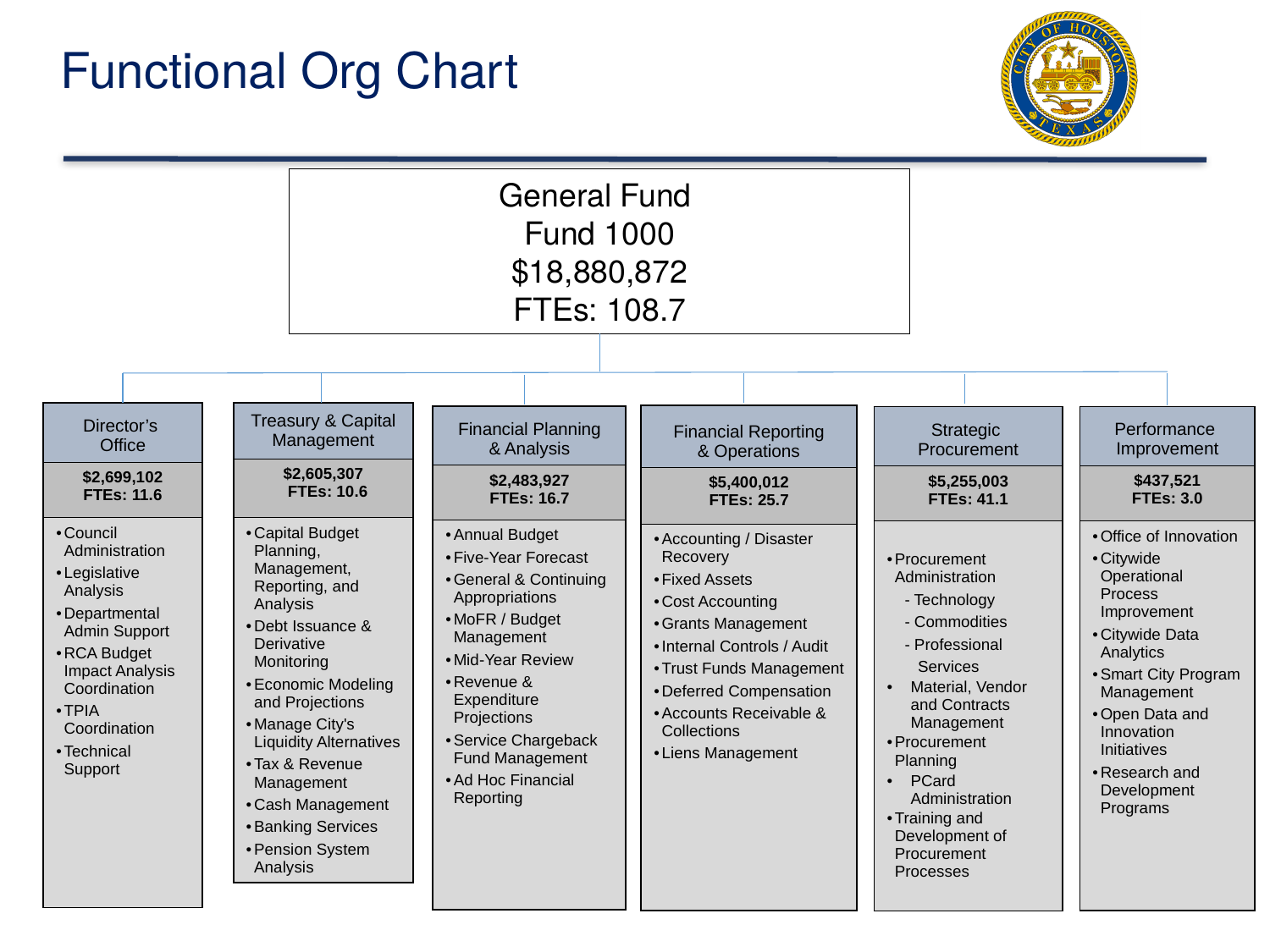

# Functional Org Chart
General Fund
Fund 1000
$18,880,872
FTEs: 108.7
| Director’s Office |
| --- |
| $2,699,102 FTEs: 11.6 |
| Council Administration Legislative Analysis Departmental Admin Support RCA Budget Impact Analysis Coordination TPIA Coordination Technical Support |
| Treasury & Capital Management |
| --- |
| $2,605,307 FTEs: 10.6 |
| Capital Budget Planning, Management, Reporting, and Analysis Debt Issuance & Derivative Monitoring Economic Modeling and Projections Manage City's Liquidity Alternatives Tax & Revenue Management Cash Management Banking Services Pension System Analysis |
| Financial Reporting & Operations |
| --- |
| $5,400,012 FTEs: 25.7 |
| Accounting / Disaster Recovery Fixed Assets Cost Accounting Grants Management Internal Controls / Audit Trust Funds Management Deferred Compensation Accounts Receivable & Collections Liens Management |
| Financial Planning & Analysis |
| --- |
| $2,483,927 FTEs: 16.7 |
| Annual Budget Five-Year Forecast General & Continuing Appropriations MoFR / Budget Management Mid-Year Review Revenue & Expenditure Projections Service Chargeback Fund Management Ad Hoc Financial Reporting |
| Performance Improvement |
| --- |
| $437,521 FTEs: 3.0 |
| Office of Innovation Citywide Operational Process Improvement Citywide Data Analytics Smart City Program Management Open Data and Innovation Initiatives Research and Development Programs |
| Strategic Procurement |
| --- |
| $5,255,003 FTEs: 41.1 |
| Procurement Administration - Technology - Commodities - Professional Services Material, Vendor and Contracts Management Procurement Planning PCard Administration Training and Development of Procurement Processes |
2